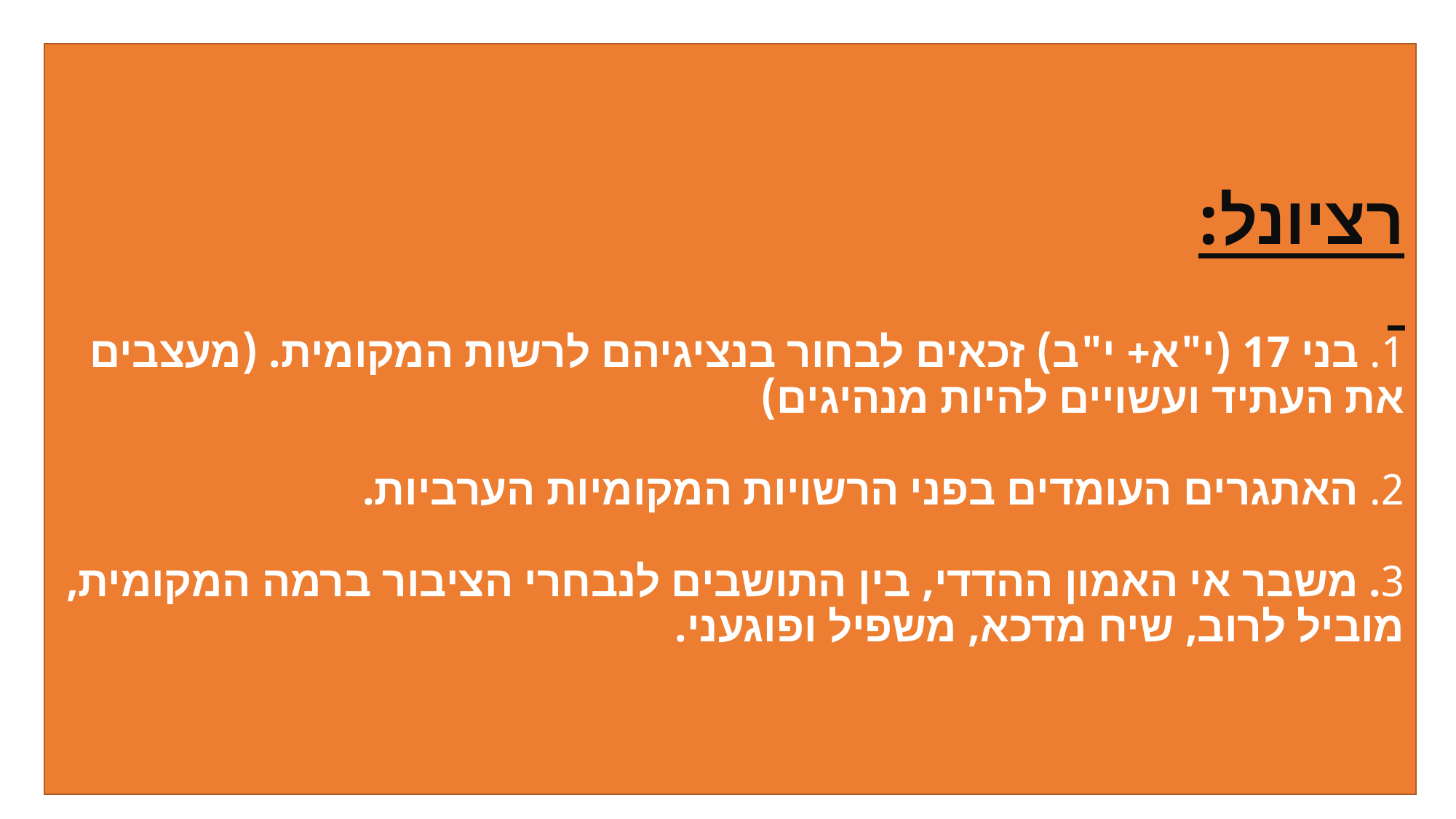

# רציונל: 1. בני 17 (י"א+ י"ב) זכאים לבחור בנציגיהם לרשות המקומית. (מעצבים את העתיד ועשויים להיות מנהיגים) 2. האתגרים העומדים בפני הרשויות המקומיות הערביות. 3. משבר אי האמון ההדדי, בין התושבים לנבחרי הציבור ברמה המקומית, מוביל לרוב, שיח מדכא, משפיל ופוגעני.